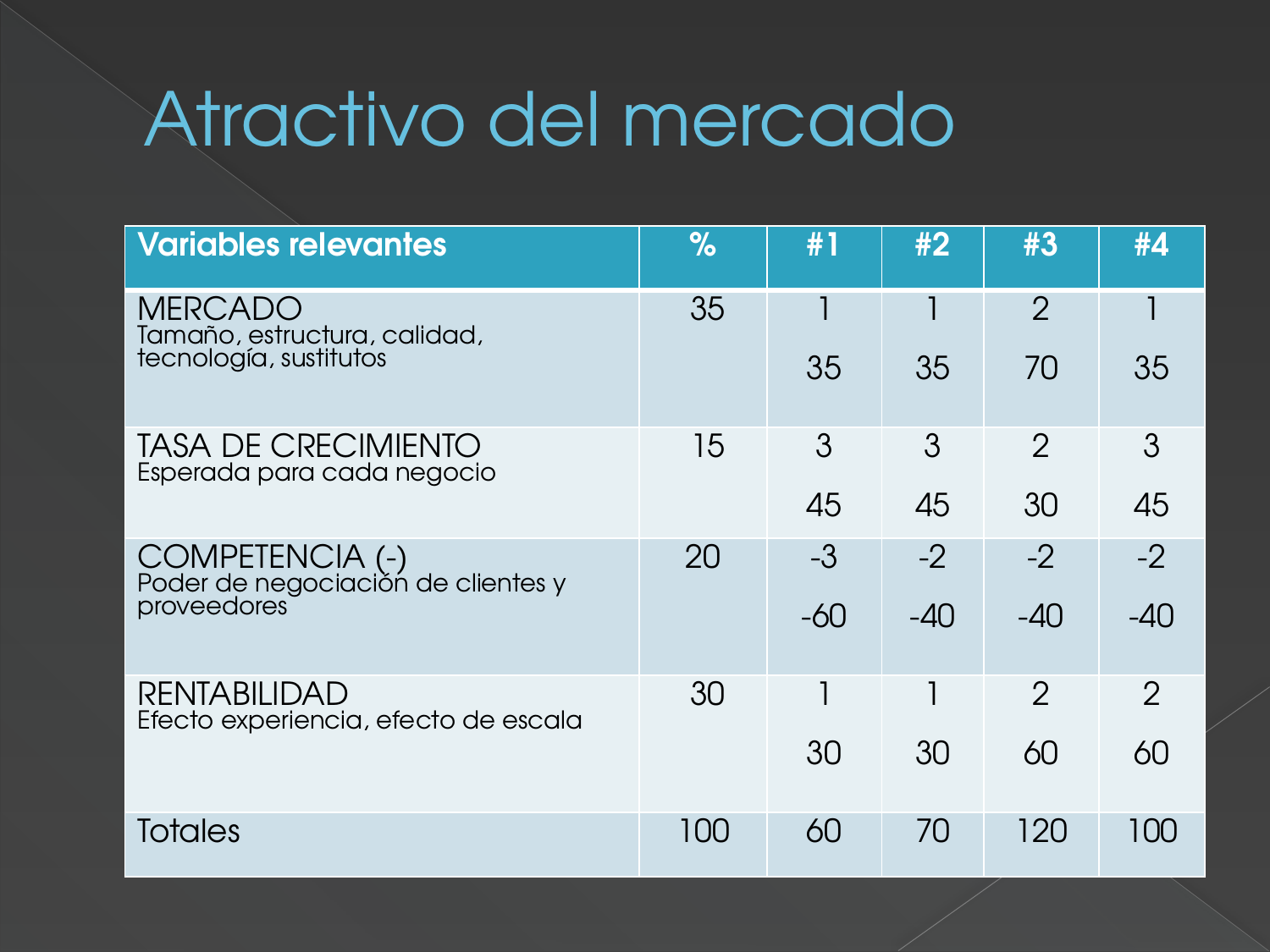

# Atractivo del mercado
| Variables relevantes | % | #1 | #2 | #3 | #4 |
| --- | --- | --- | --- | --- | --- |
| MERCADO Tamaño, estructura, calidad, tecnología, sustitutos | 35 | 1 35 | 1 35 | 2 70 | 1 35 |
| TASA DE CRECIMIENTO Esperada para cada negocio | 15 | 3 45 | 3 45 | 2 30 | 3 45 |
| COMPETENCIA (-) Poder de negociación de clientes y proveedores | 20 | -3 -60 | -2 -40 | -2 -40 | -2 -40 |
| RENTABILIDAD Efecto experiencia, efecto de escala | 30 | 1 30 | 1 30 | 2 60 | 2 60 |
| Totales | 100 | 60 | 70 | 120 | 100 |